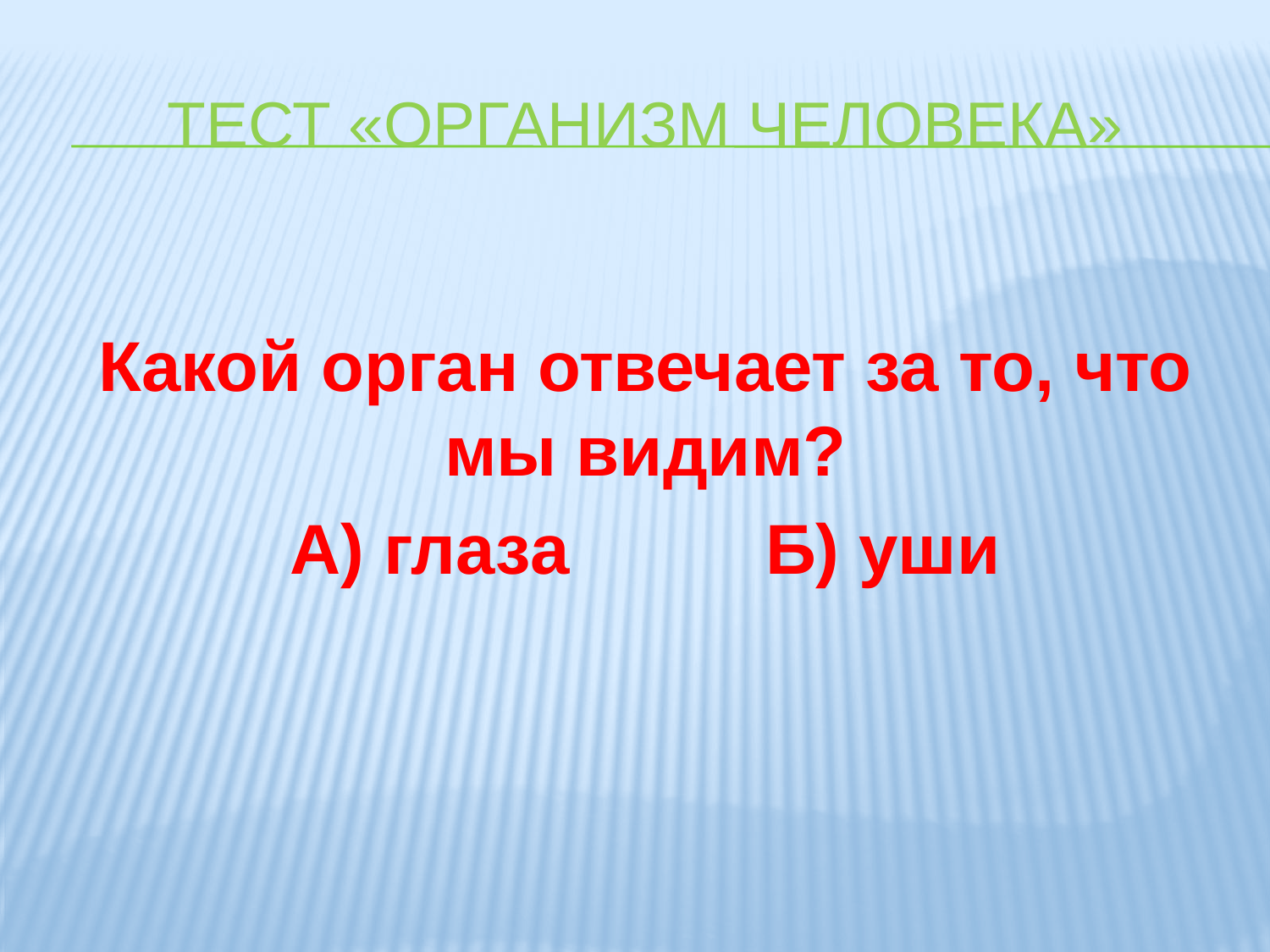

# ТЕСТ «ОРГАНИЗМ ЧЕЛОВЕКА»

Какой орган отвечает за то, что мы видим?
А) глаза          Б) уши